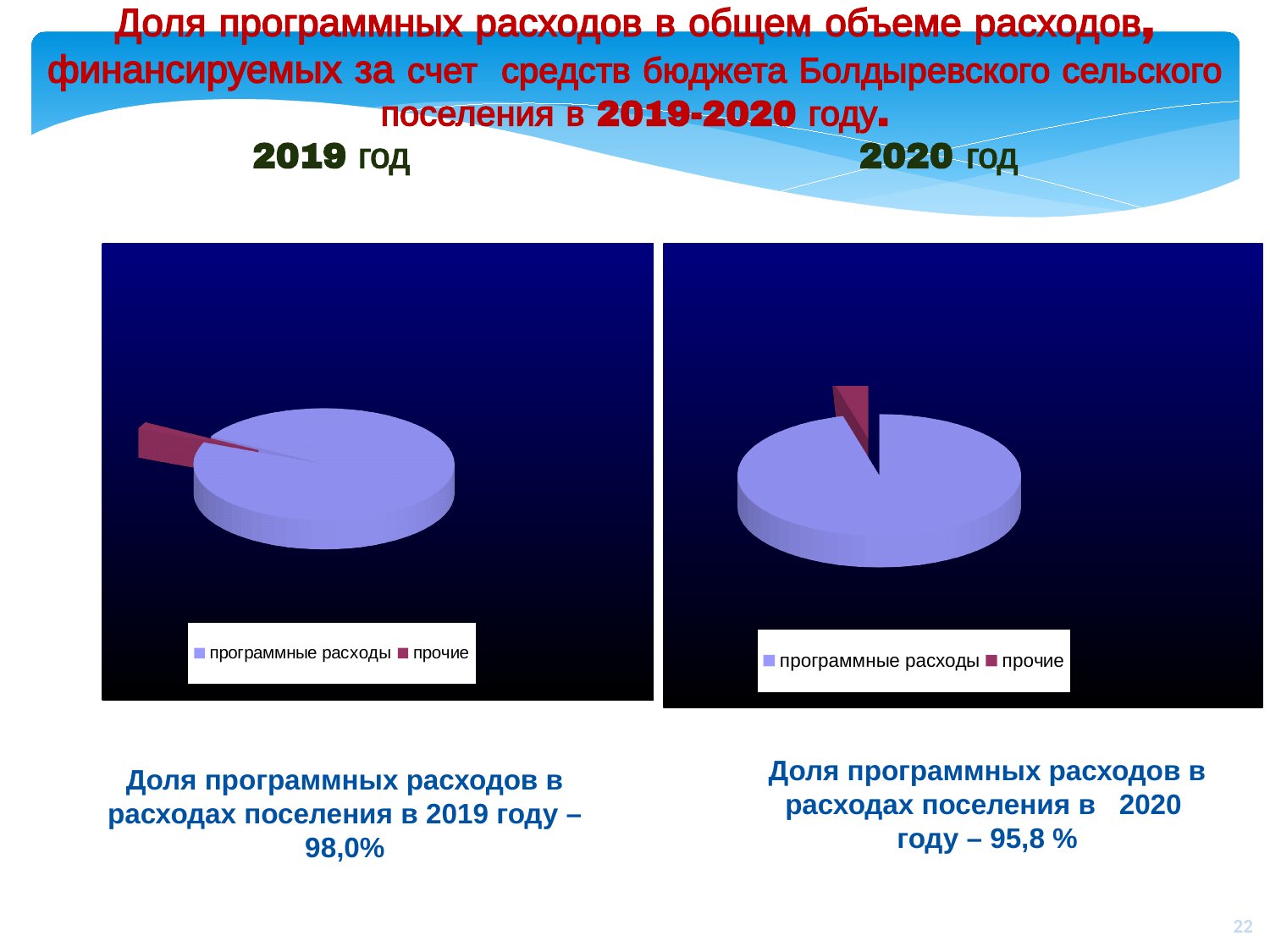

Доля программных расходов в общем объеме расходов, финансируемых за счет  средств бюджета Болдыревского сельского поселения в 2019-2020 году.
2019 год                                      2020 год

[unsupported chart]

[unsupported chart]

Доля программных расходов в расходах поселения в   2020
году – 95,8 %
Доля программных расходов в расходах поселения в 2019 году – 98,0%
22